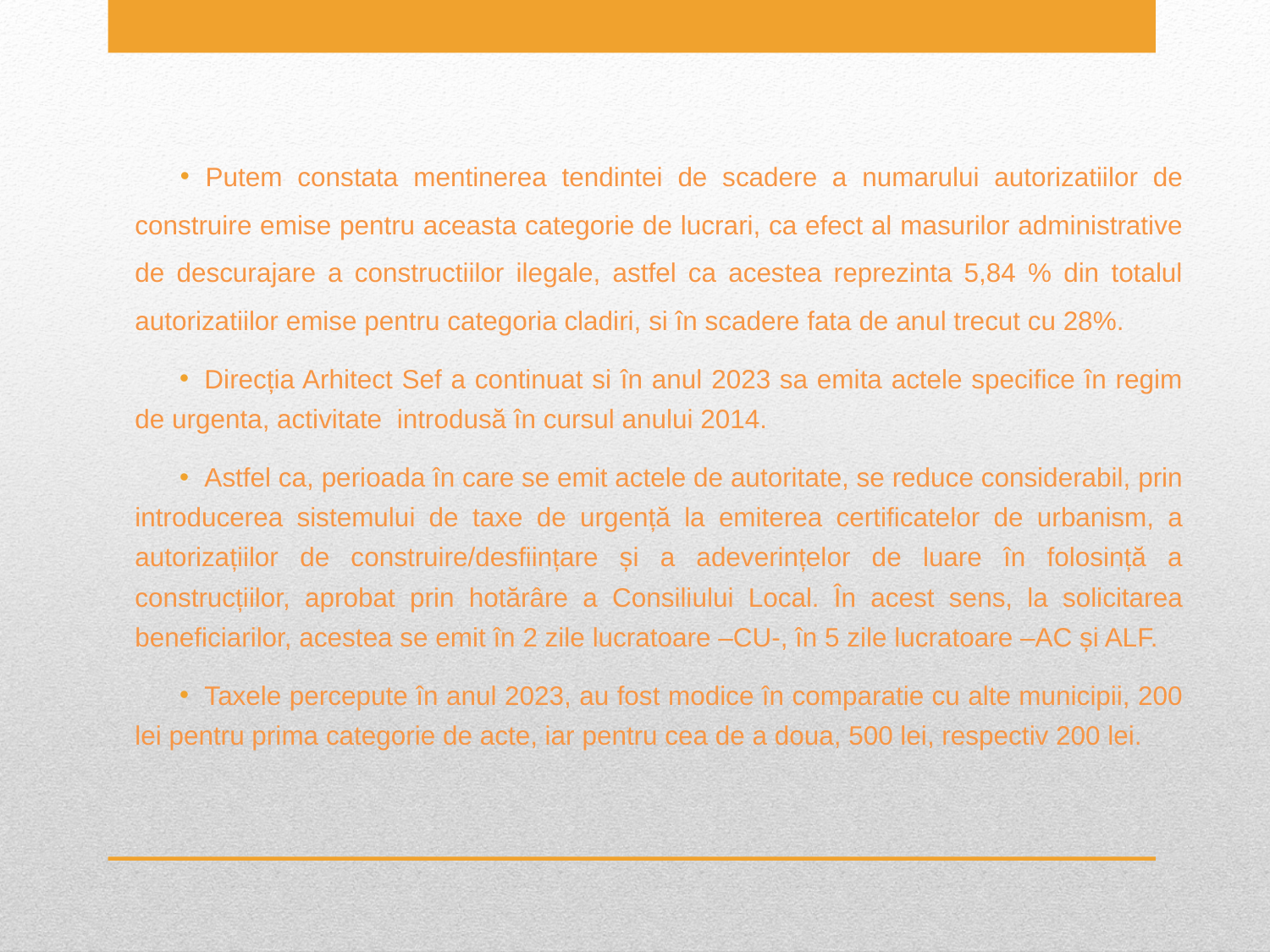

Putem constata mentinerea tendintei de scadere a numarului autorizatiilor de construire emise pentru aceasta categorie de lucrari, ca efect al masurilor administrative de descurajare a constructiilor ilegale, astfel ca acestea reprezinta 5,84 % din totalul autorizatiilor emise pentru categoria cladiri, si în scadere fata de anul trecut cu 28%.
Direcția Arhitect Sef a continuat si în anul 2023 sa emita actele specifice în regim de urgenta, activitate  introdusă în cursul anului 2014.
Astfel ca, perioada în care se emit actele de autoritate, se reduce considerabil, prin introducerea sistemului de taxe de urgență la emiterea certificatelor de urbanism, a autorizațiilor de construire/desființare și a adeverințelor de luare în folosință a construcțiilor, aprobat prin hotărâre a Consiliului Local. În acest sens, la solicitarea beneficiarilor, acestea se emit în 2 zile lucratoare –CU-, în 5 zile lucratoare –AC și ALF.
Taxele percepute în anul 2023, au fost modice în comparatie cu alte municipii, 200 lei pentru prima categorie de acte, iar pentru cea de a doua, 500 lei, respectiv 200 lei.